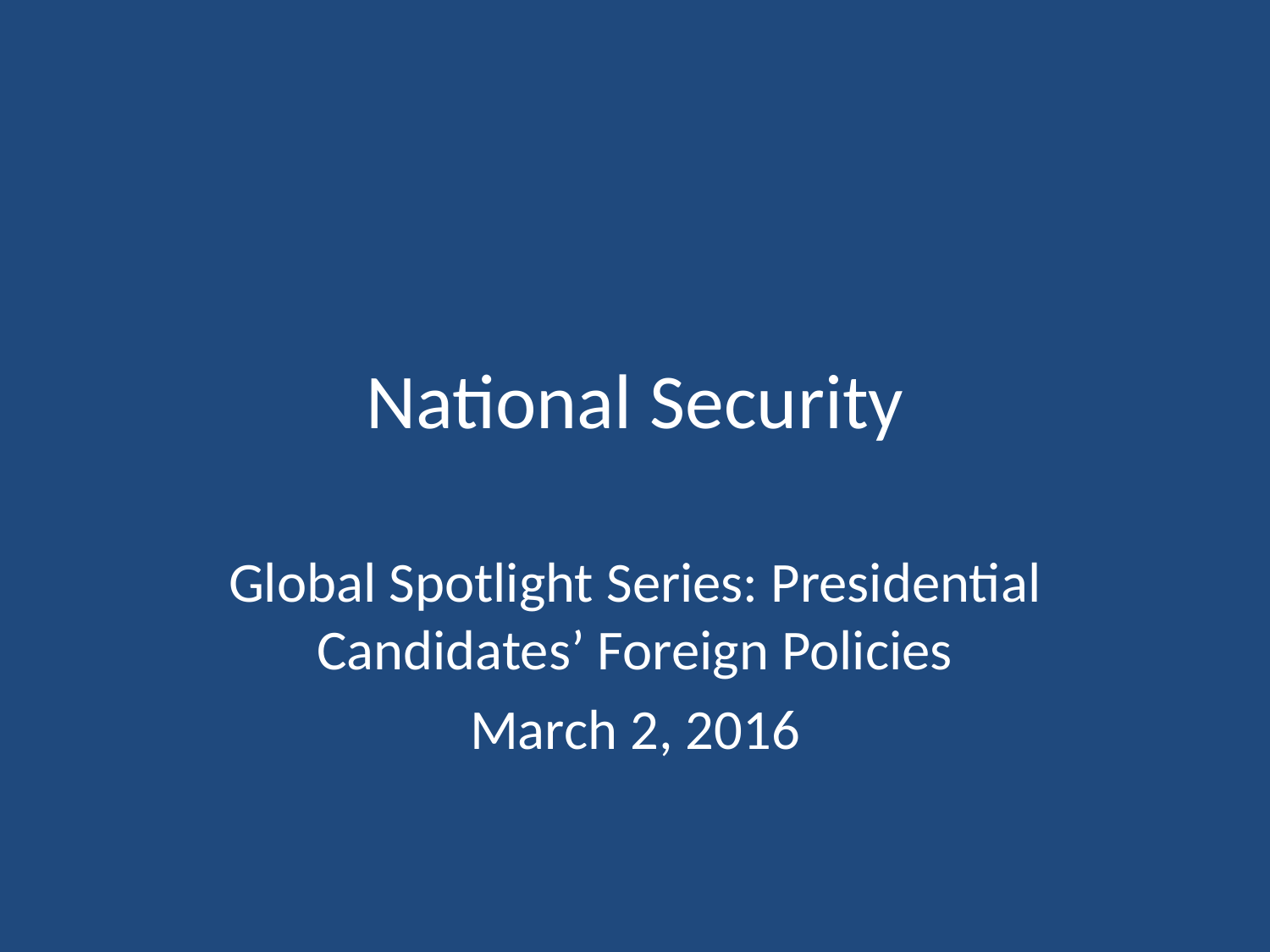

# National Security
Global Spotlight Series: Presidential Candidates’ Foreign Policies
March 2, 2016